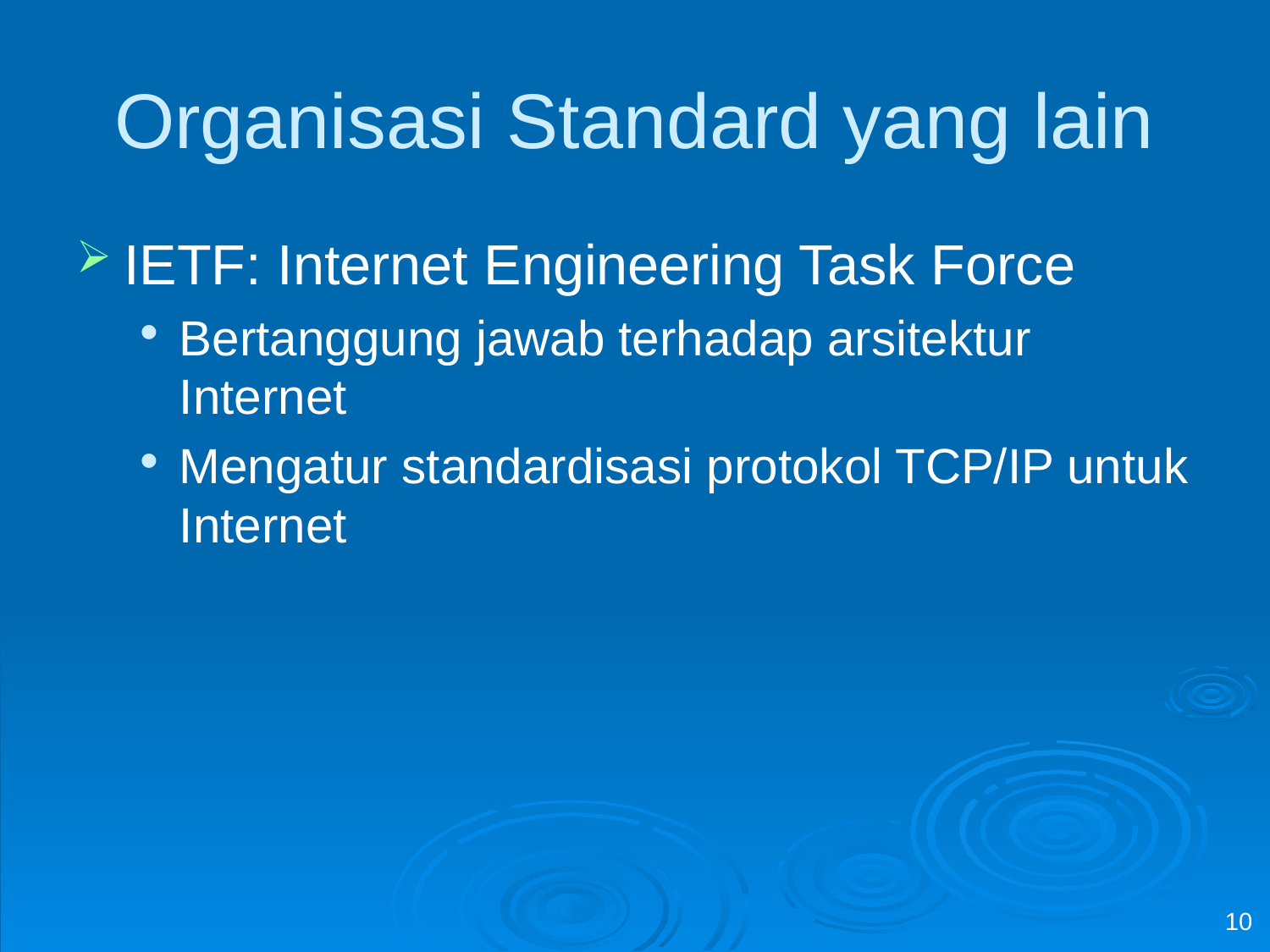

# Organisasi Standard yang lain
IETF: Internet Engineering Task Force
Bertanggung jawab terhadap arsitektur Internet
Mengatur standardisasi protokol TCP/IP untuk Internet

10